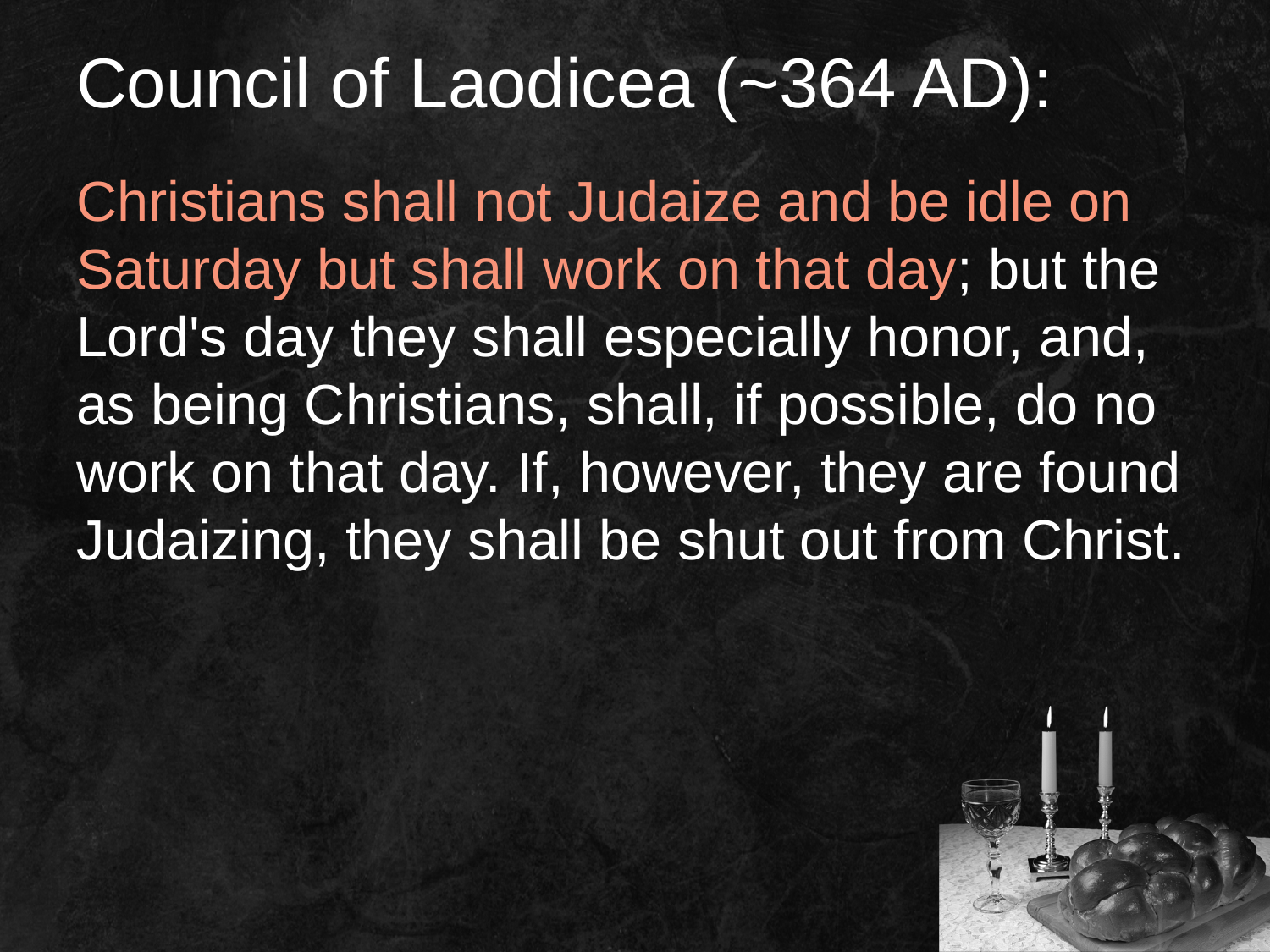

# Council of Laodicea (~364 AD):
Christians shall not Judaize and be idle on Saturday but shall work on that day; but the Lord's day they shall especially honor, and, as being Christians, shall, if possible, do no work on that day. If, however, they are found Judaizing, they shall be shut out from Christ.